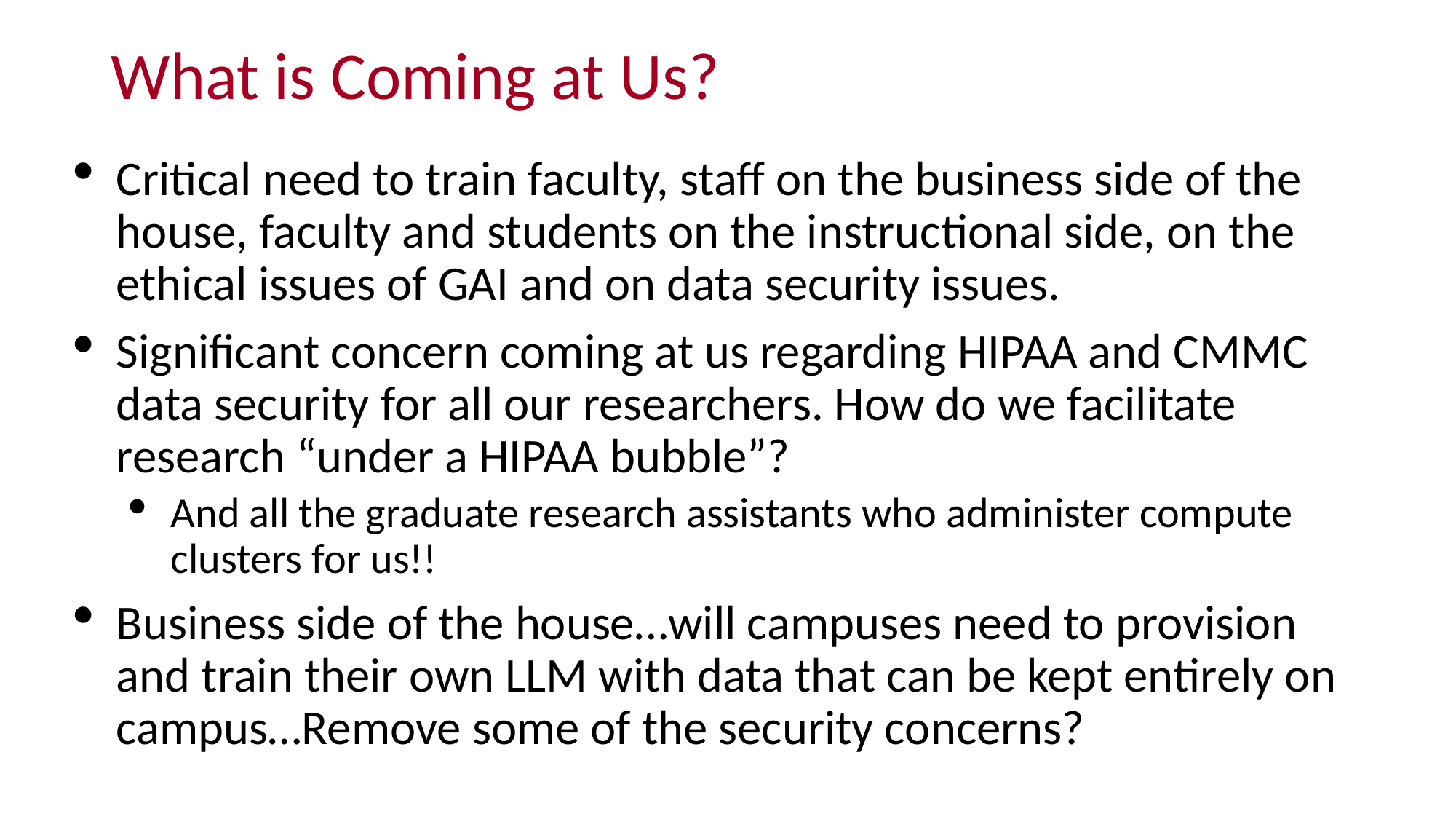

# What is Coming at Us?
Critical need to train faculty, staff on the business side of the house, faculty and students on the instructional side, on the ethical issues of GAI and on data security issues.
Significant concern coming at us regarding HIPAA and CMMC data security for all our researchers. How do we facilitate research “under a HIPAA bubble”?
And all the graduate research assistants who administer compute clusters for us!!
Business side of the house…will campuses need to provision and train their own LLM with data that can be kept entirely on campus…Remove some of the security concerns?